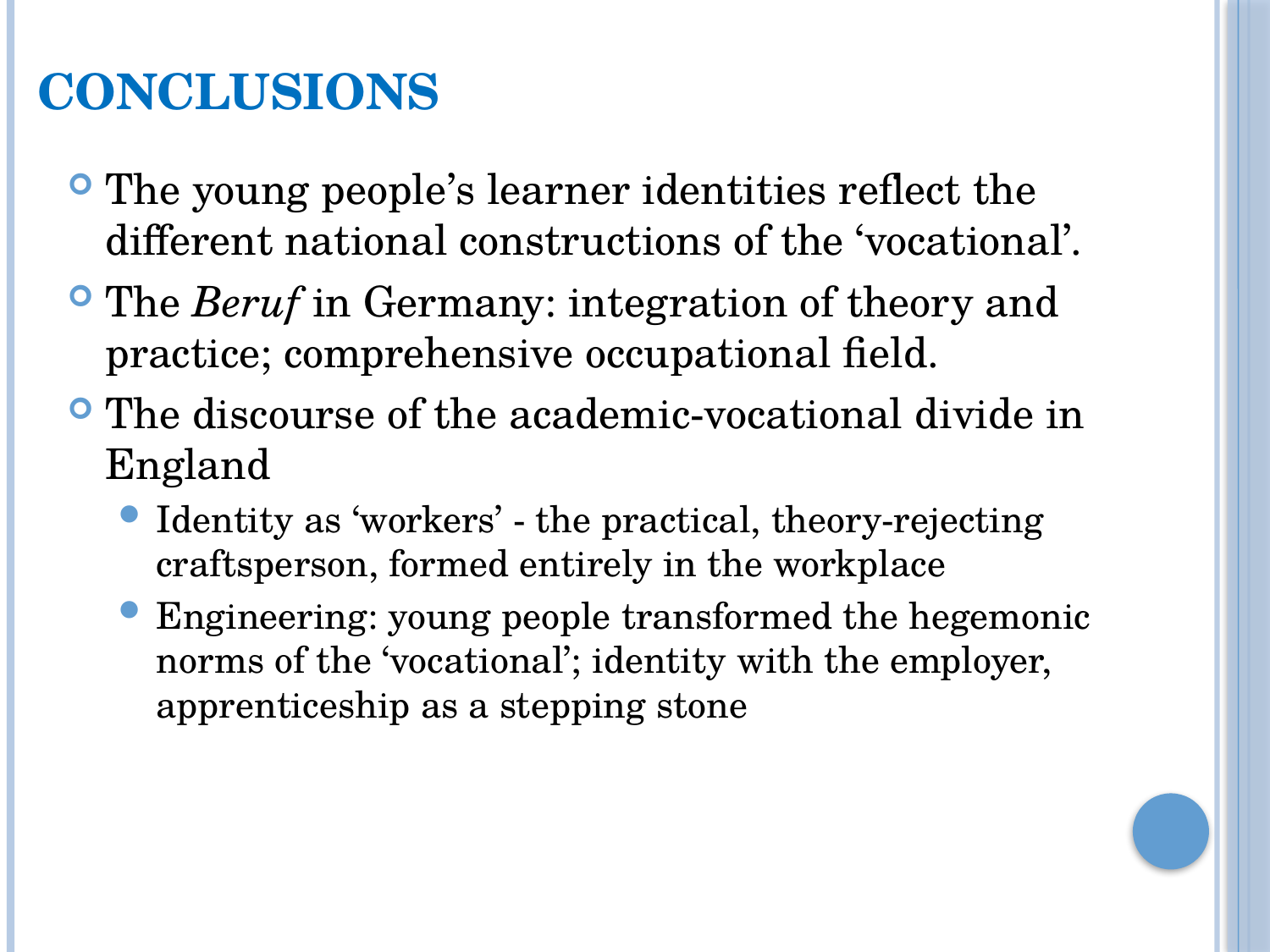

# conclusions
The young people’s learner identities reflect the different national constructions of the ‘vocational’.
The Beruf in Germany: integration of theory and practice; comprehensive occupational field.
The discourse of the academic-vocational divide in England
Identity as ‘workers’ - the practical, theory-rejecting craftsperson, formed entirely in the workplace
Engineering: young people transformed the hegemonic norms of the ‘vocational’; identity with the employer, apprenticeship as a stepping stone